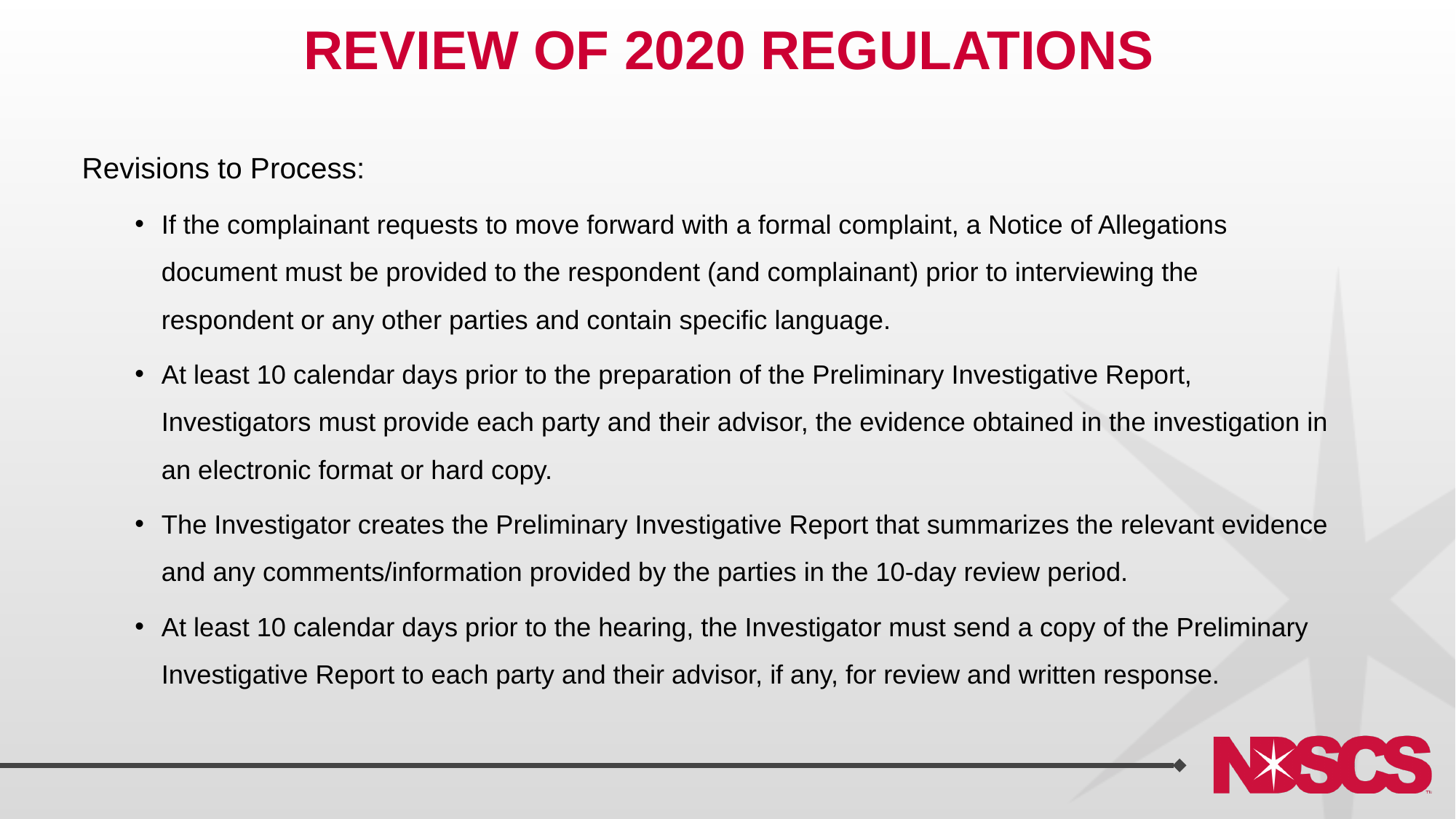

# Review of 2020 regulations
Revisions to Process:
If the complainant requests to move forward with a formal complaint, a Notice of Allegations document must be provided to the respondent (and complainant) prior to interviewing the respondent or any other parties and contain specific language.
At least 10 calendar days prior to the preparation of the Preliminary Investigative Report, Investigators must provide each party and their advisor, the evidence obtained in the investigation in an electronic format or hard copy.
The Investigator creates the Preliminary Investigative Report that summarizes the relevant evidence and any comments/information provided by the parties in the 10-day review period.
At least 10 calendar days prior to the hearing, the Investigator must send a copy of the Preliminary Investigative Report to each party and their advisor, if any, for review and written response.